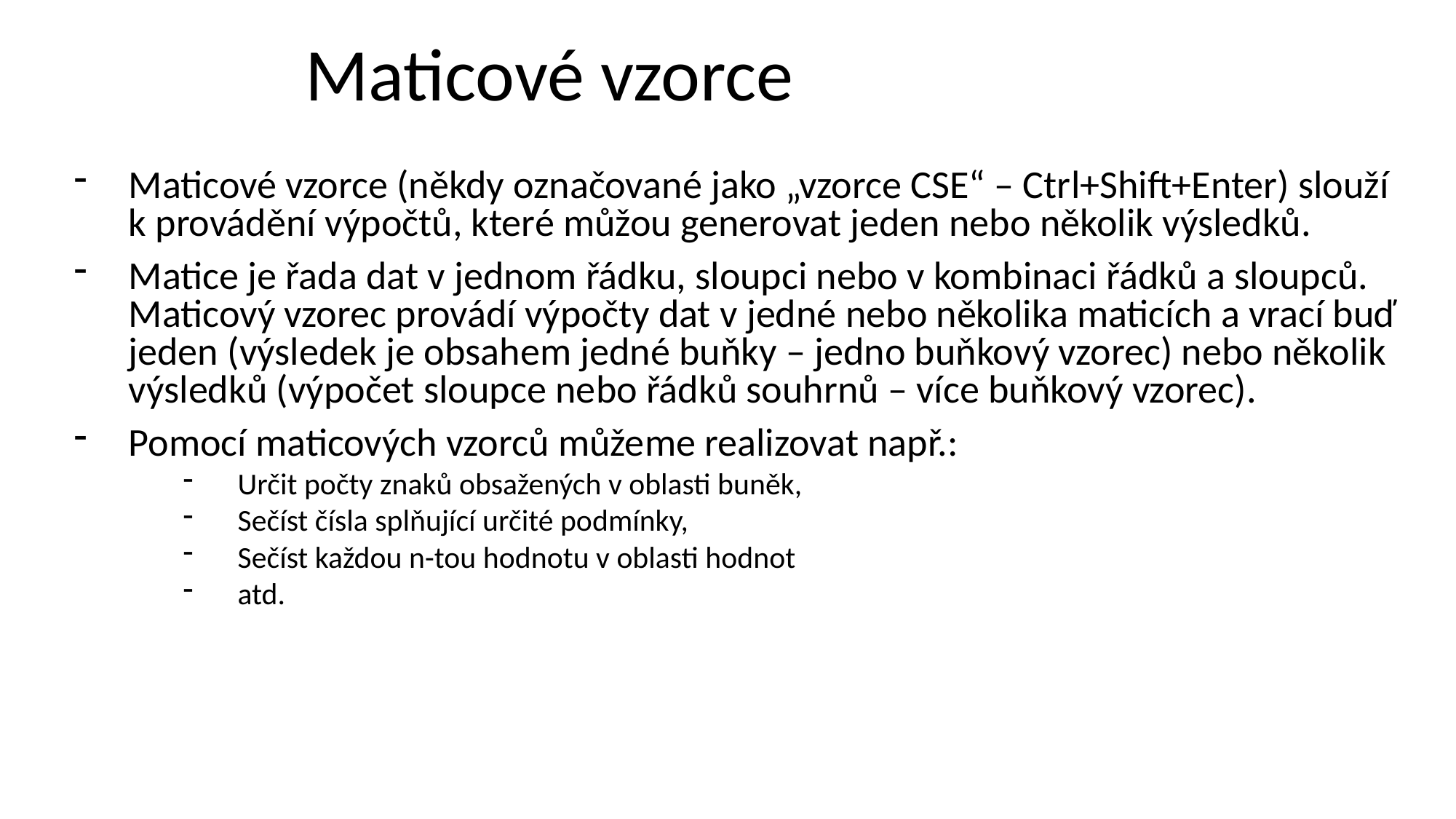

# Maticové vzorce
Maticové vzorce (někdy označované jako „vzorce CSE“ – Ctrl+Shift+Enter) slouží k provádění výpočtů, které můžou generovat jeden nebo několik výsledků.
Matice je řada dat v jednom řádku, sloupci nebo v kombinaci řádků a sloupců. Maticový vzorec provádí výpočty dat v jedné nebo několika maticích a vrací buď jeden (výsledek je obsahem jedné buňky – jedno buňkový vzorec) nebo několik výsledků (výpočet sloupce nebo řádků souhrnů – více buňkový vzorec).
Pomocí maticových vzorců můžeme realizovat např.:
Určit počty znaků obsažených v oblasti buněk,
Sečíst čísla splňující určité podmínky,
Sečíst každou n-tou hodnotu v oblasti hodnot
atd.